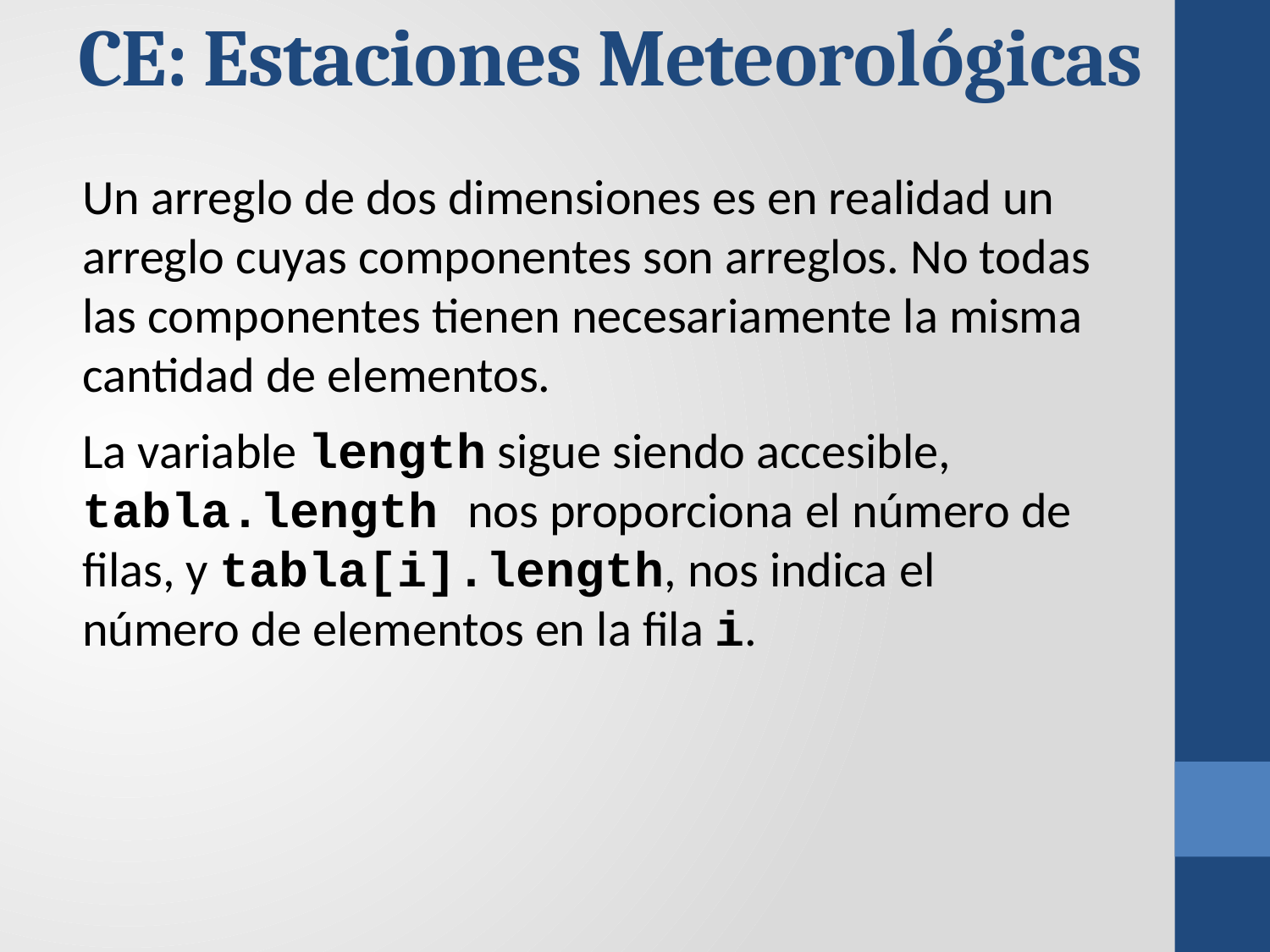

CE: Estaciones Meteorológicas
Un arreglo de dos dimensiones es en realidad un arreglo cuyas componentes son arreglos. No todas las componentes tienen necesariamente la misma cantidad de elementos.
La variable length sigue siendo accesible, tabla.length nos proporciona el número de filas, y tabla[i].length, nos indica el número de elementos en la fila i.